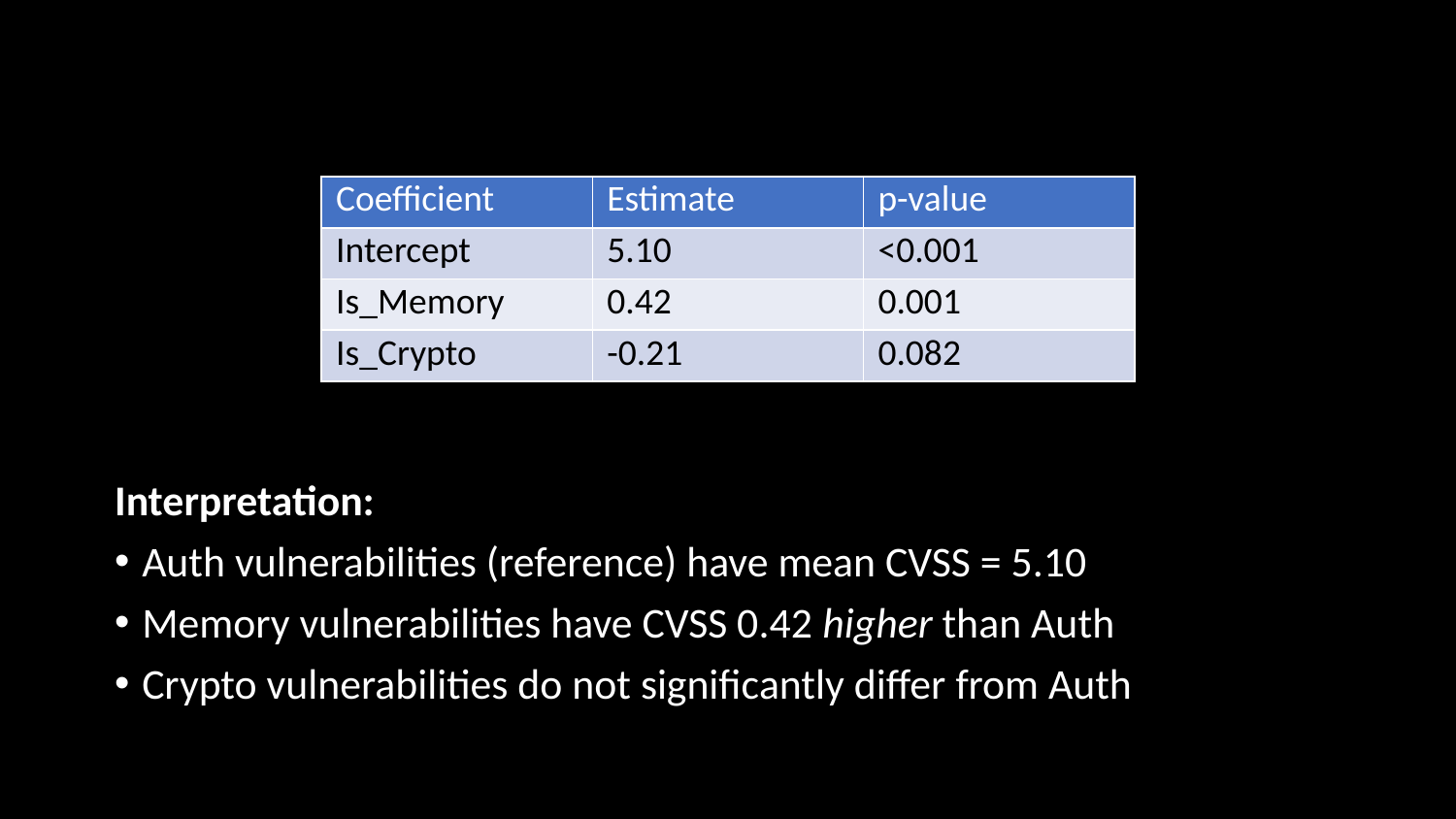

| Coefficient | Estimate | p-value |
| --- | --- | --- |
| Intercept | 5.10 | <0.001 |
| Is\_Memory | 0.42 | 0.001 |
| Is\_Crypto | -0.21 | 0.082 |
Interpretation:
Auth vulnerabilities (reference) have mean CVSS = 5.10
Memory vulnerabilities have CVSS 0.42 higher than Auth
Crypto vulnerabilities do not significantly differ from Auth